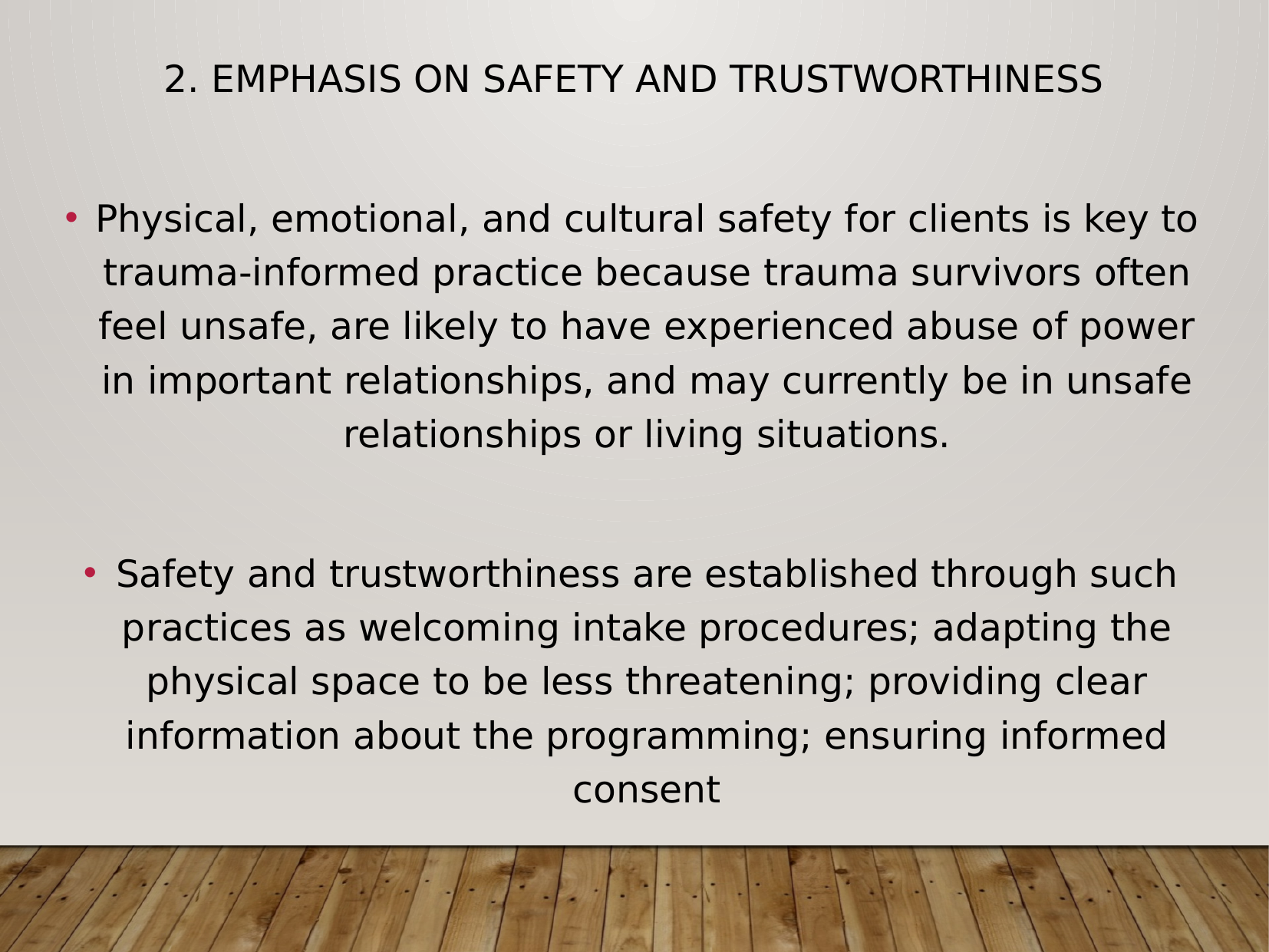

2. EMPHASIS ON SAFETY AND TRUSTWORTHINESS

Physical, emotional, and cultural safety for clients is key to trauma-informed practice because trauma survivors often feel unsafe, are likely to have experienced abuse of power in important relationships, and may currently be in unsafe relationships or living situations.

Safety and trustworthiness are established through such practices as welcoming intake procedures; adapting the physical space to be less threatening; providing clear information about the programming; ensuring informed consent